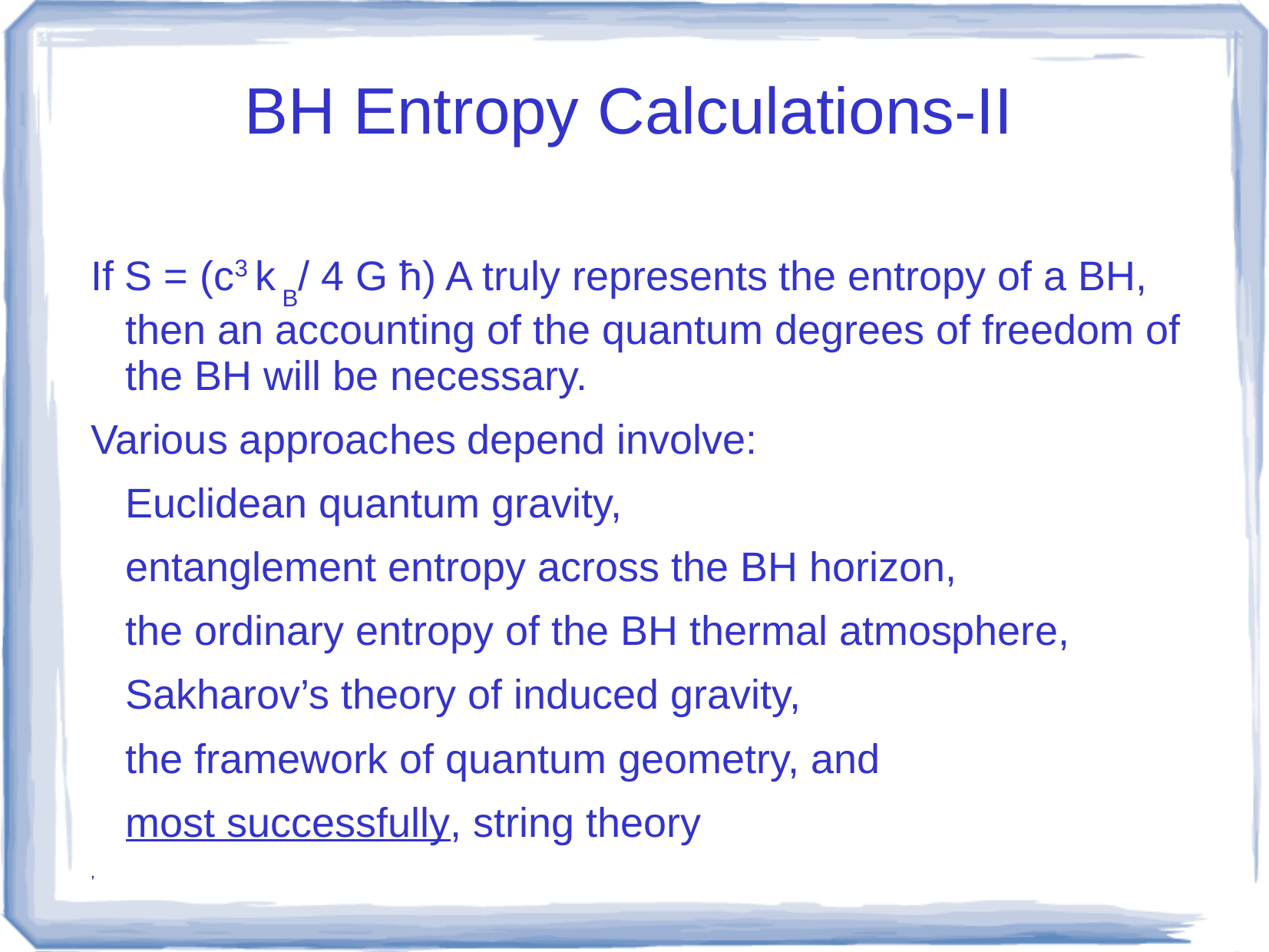

# BH Entropy Calculations-II
If S = (c3 k B/ 4 G ħ) A truly represents the entropy of a BH, then an accounting of the quantum degrees of freedom of the BH will be necessary.
Various approaches depend involve:
Euclidean quantum gravity,
entanglement entropy across the BH horizon,
the ordinary entropy of the BH thermal atmosphere,
Sakharov’s theory of induced gravity,
the framework of quantum geometry, and
most successfully, string theory
,